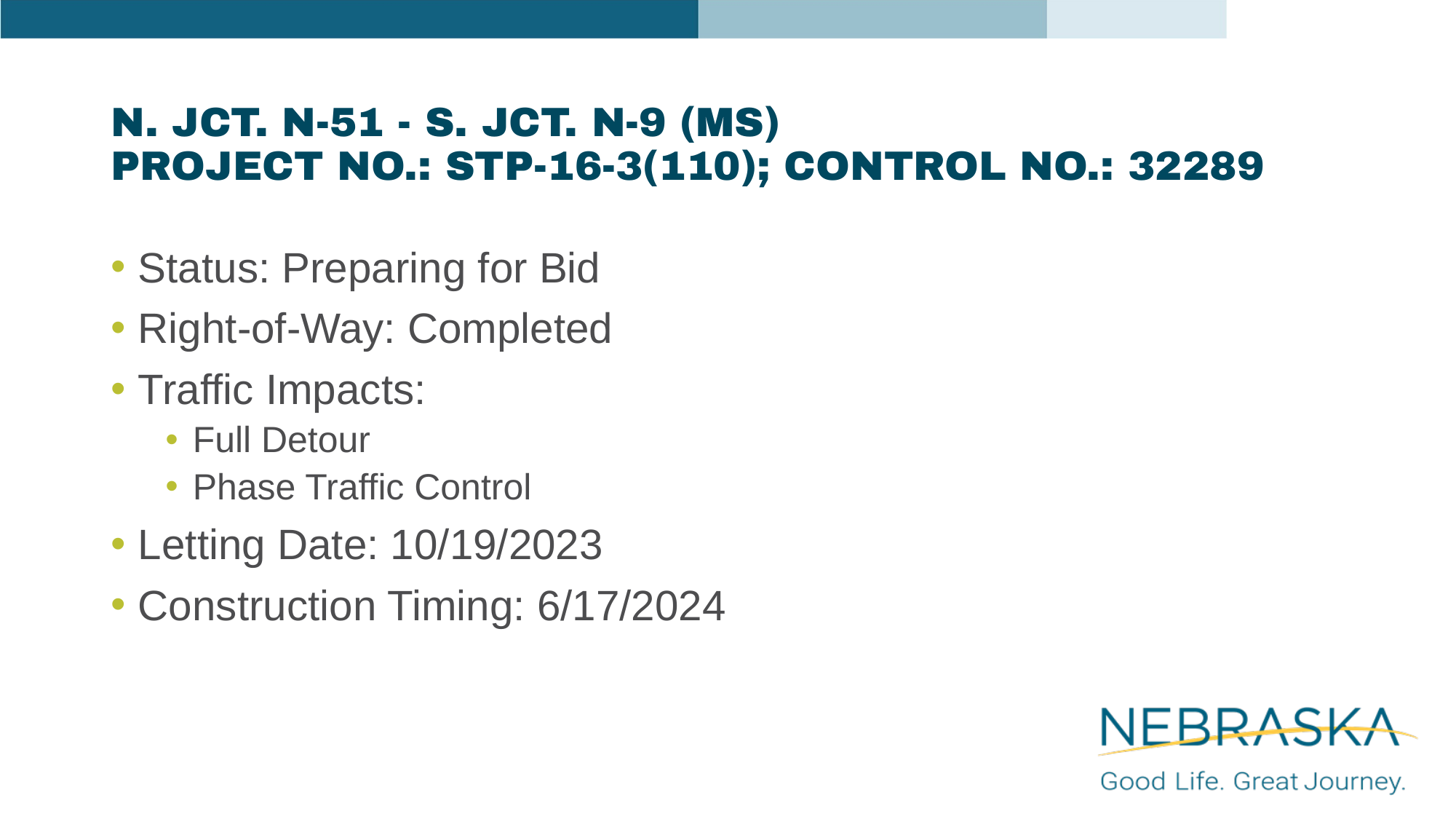

# N. Jct. N-51 - S. Jct. N-9 (MS) Project NO.: STP-16-3(110); Control NO.: 32289
Status: Preparing for Bid
Right-of-Way: Completed
Traffic Impacts:
Full Detour
Phase Traffic Control
Letting Date: 10/19/2023
Construction Timing: 6/17/2024